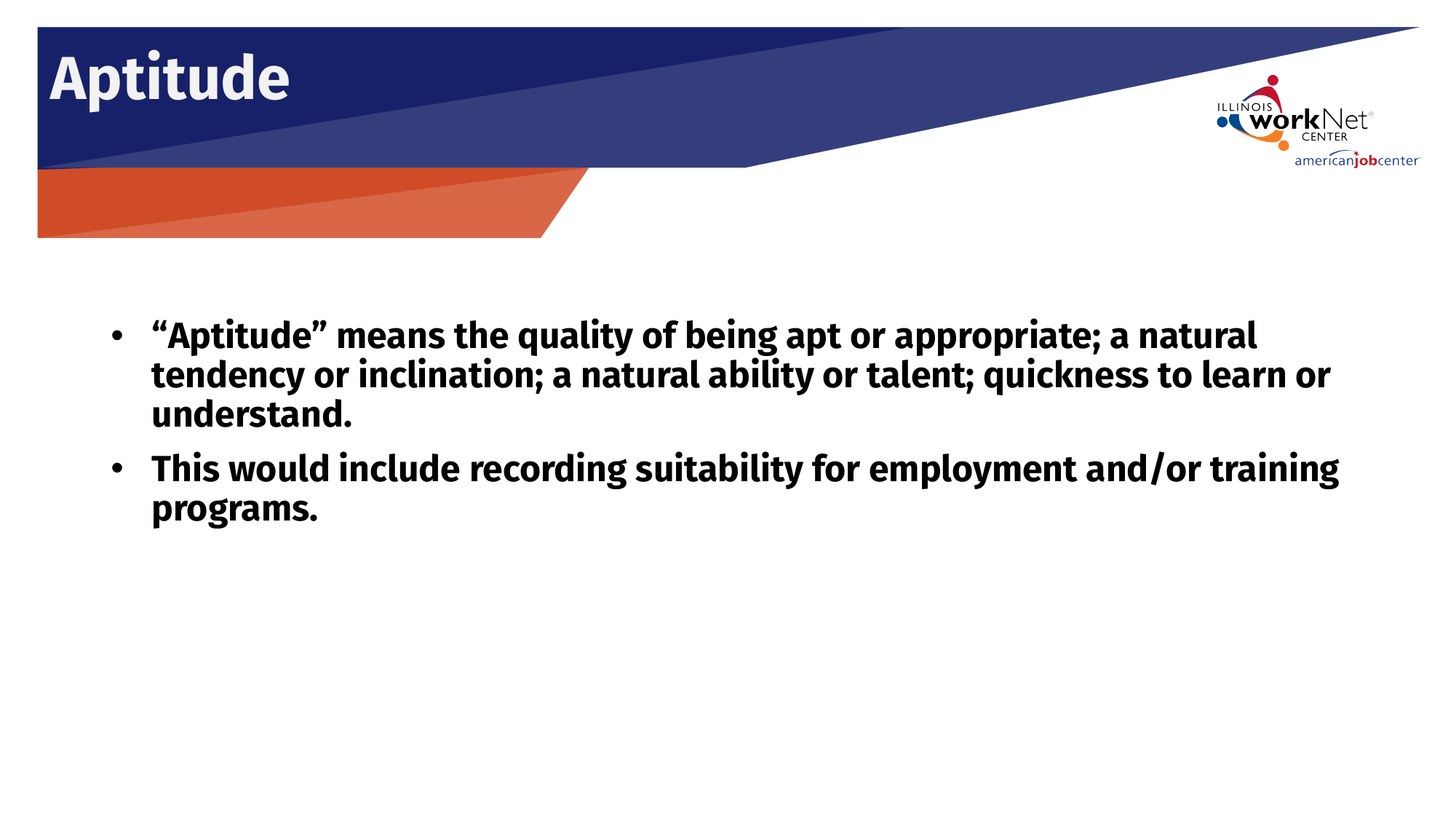

Aptitude

“Aptitude” means the quality of being apt or appropriate; a natural tendency or inclination; a natural ability or talent; quickness to learn or understand.
This would include recording suitability for employment and/or training programs.